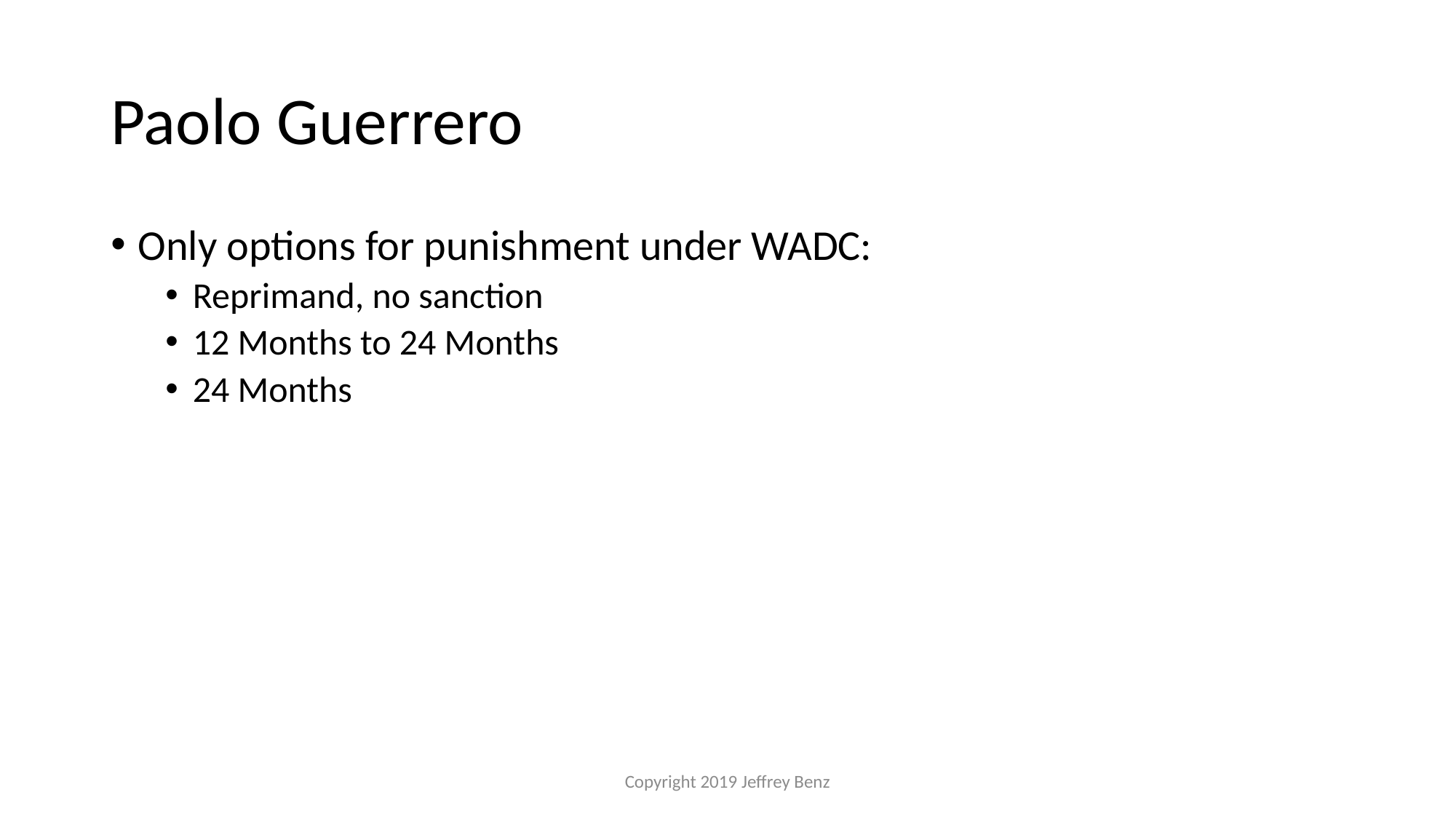

# Paolo Guerrero
Only options for punishment under WADC:
Reprimand, no sanction
12 Months to 24 Months
24 Months
Copyright 2019 Jeffrey Benz